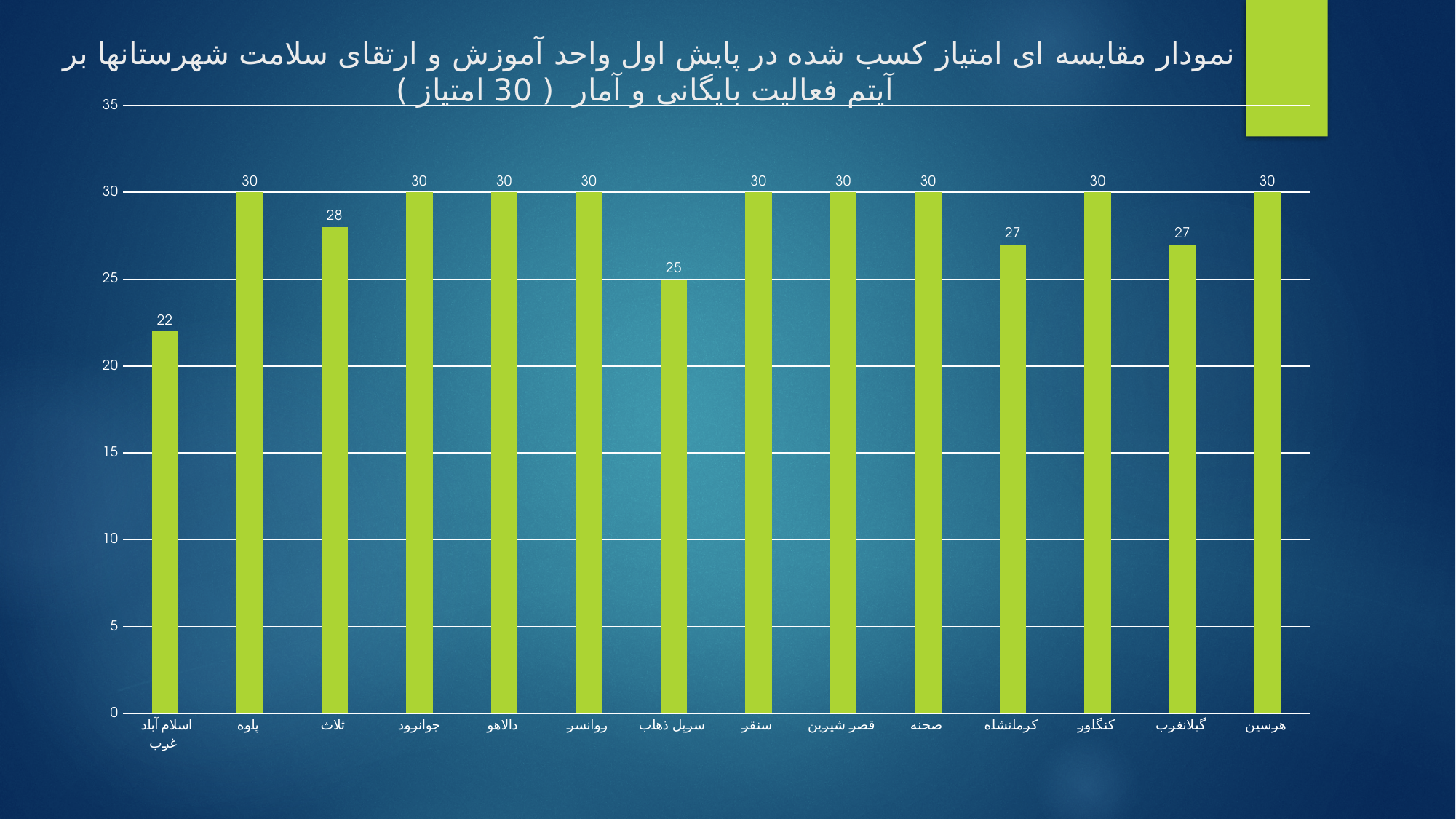

# نمودار مقایسه ای امتیاز کسب شده در پایش اول واحد آموزش و ارتقای سلامت شهرستانها بر آیتم فعالیت بایگانی و آمار  ( 30 امتیاز )

### Chart

| Category | بایگانی و آمار  |
|---|---|
| اسلام آباد  غرب  | 22.0 |
| پاوه  | 30.0 |
| ثلاث  | 28.0 |
| جوانرود | 30.0 |
| دالاهو  | 30.0 |
| روانسر  | 30.0 |
| سرپل ذهاب  | 25.0 |
| سنقر  | 30.0 |
| قصر شیرین  | 30.0 |
| صحنه  | 30.0 |
| کرمانشاه  | 27.0 |
| کنگاور  | 30.0 |
| گیلانغرب  | 27.0 |
| هرسین  | 30.0 |